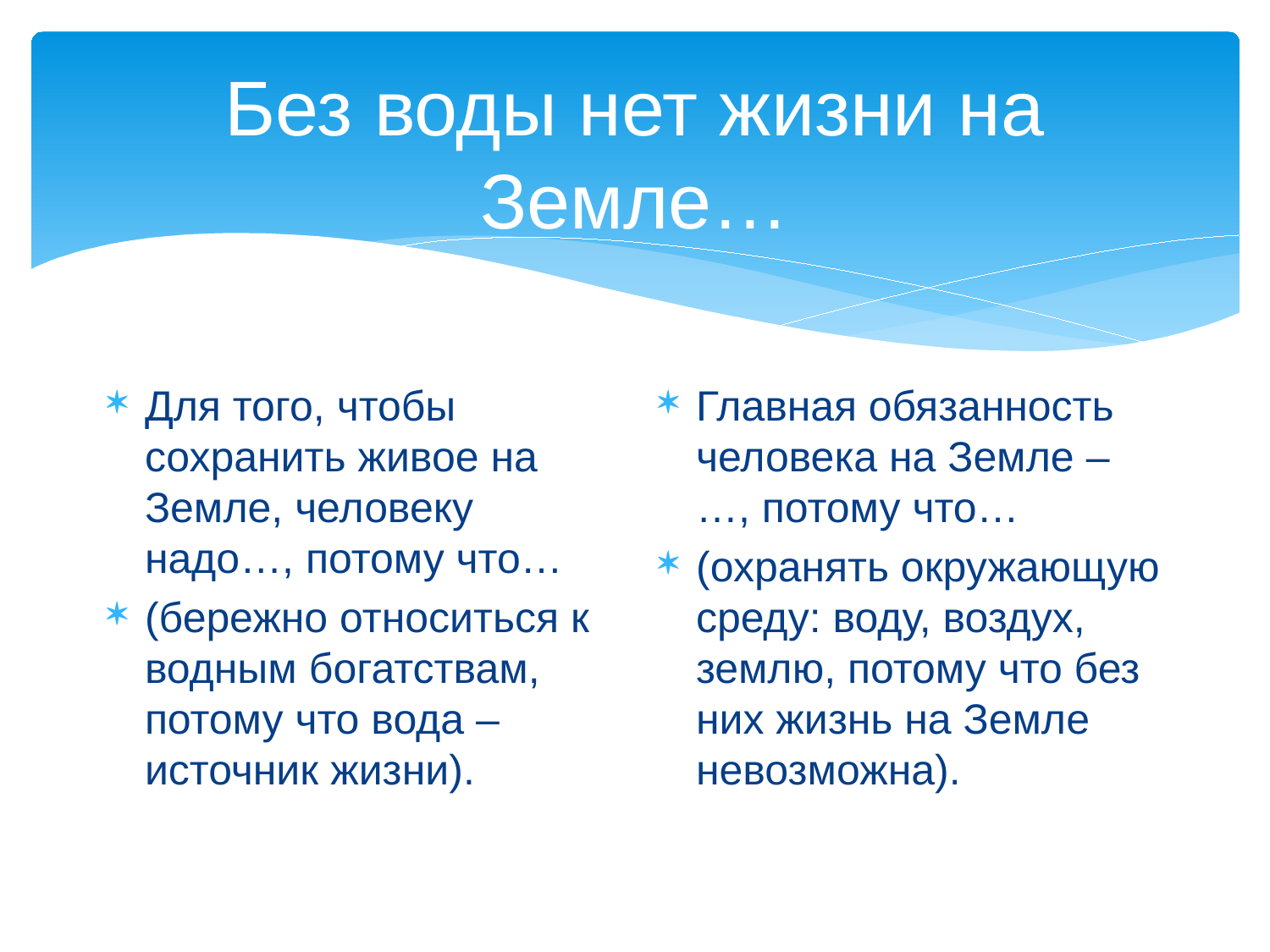

# Без воды нет жизни на Земле…
Для того, чтобы сохранить живое на Земле, человеку надо…, потому что…
(бережно относиться к водным богатствам, потому что вода – источник жизни).
Главная обязанность человека на Земле – …, потому что…
(охранять окружающую среду: воду, воздух, землю, потому что без них жизнь на Земле невозможна).